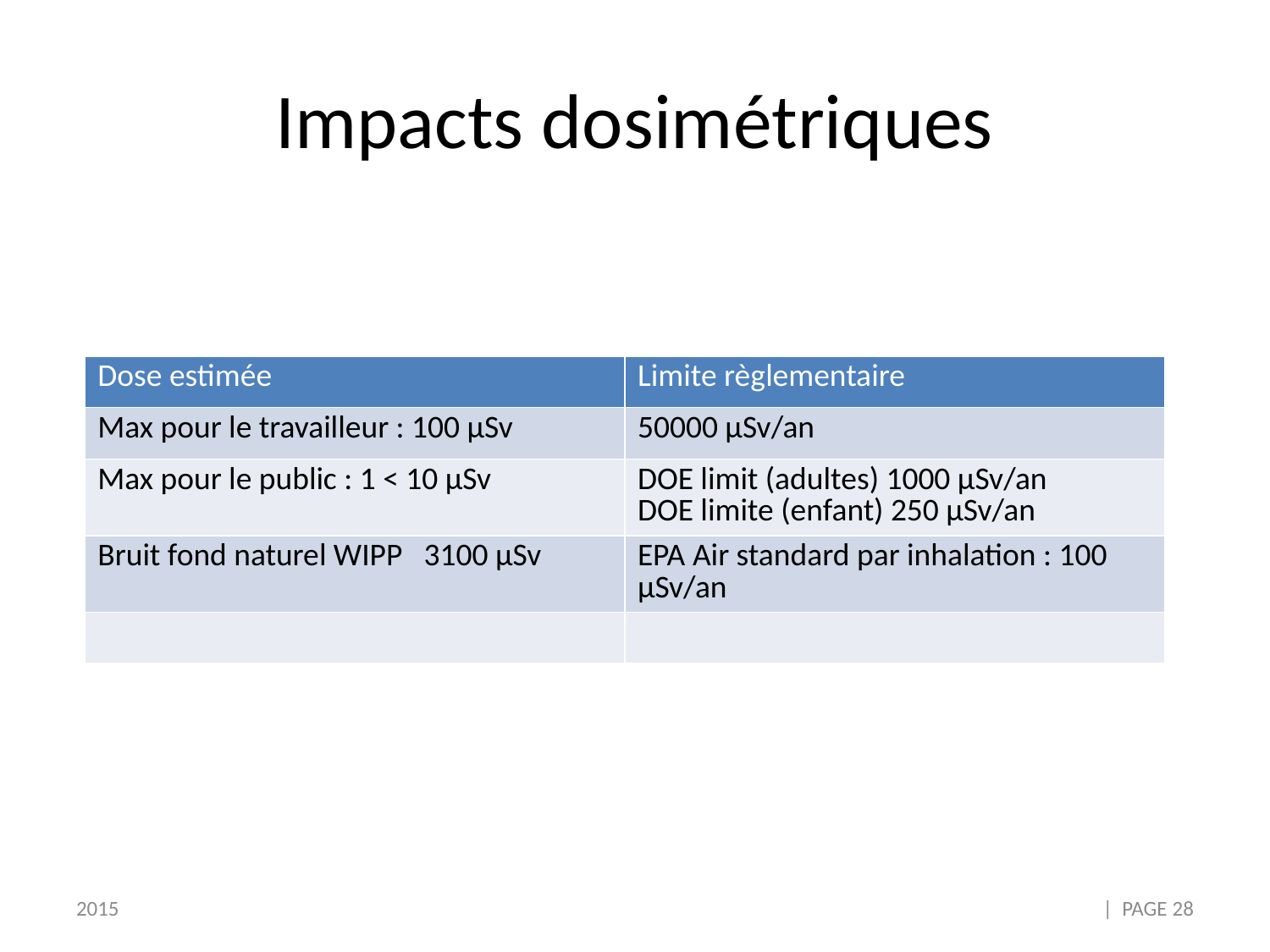

# Impacts dosimétriques

| Dose estimée | Limite règlementaire |
| --- | --- |
| Max pour le travailleur : 100 µSv | 50000 µSv/an |
| Max pour le public : 1 < 10 µSv | DOE limit (adultes) 1000 µSv/an DOE limite (enfant) 250 µSv/an |
| Bruit fond naturel WIPP 3100 µSv | EPA Air standard par inhalation : 100 µSv/an |
|  |  |
2015
|  PAGE 28